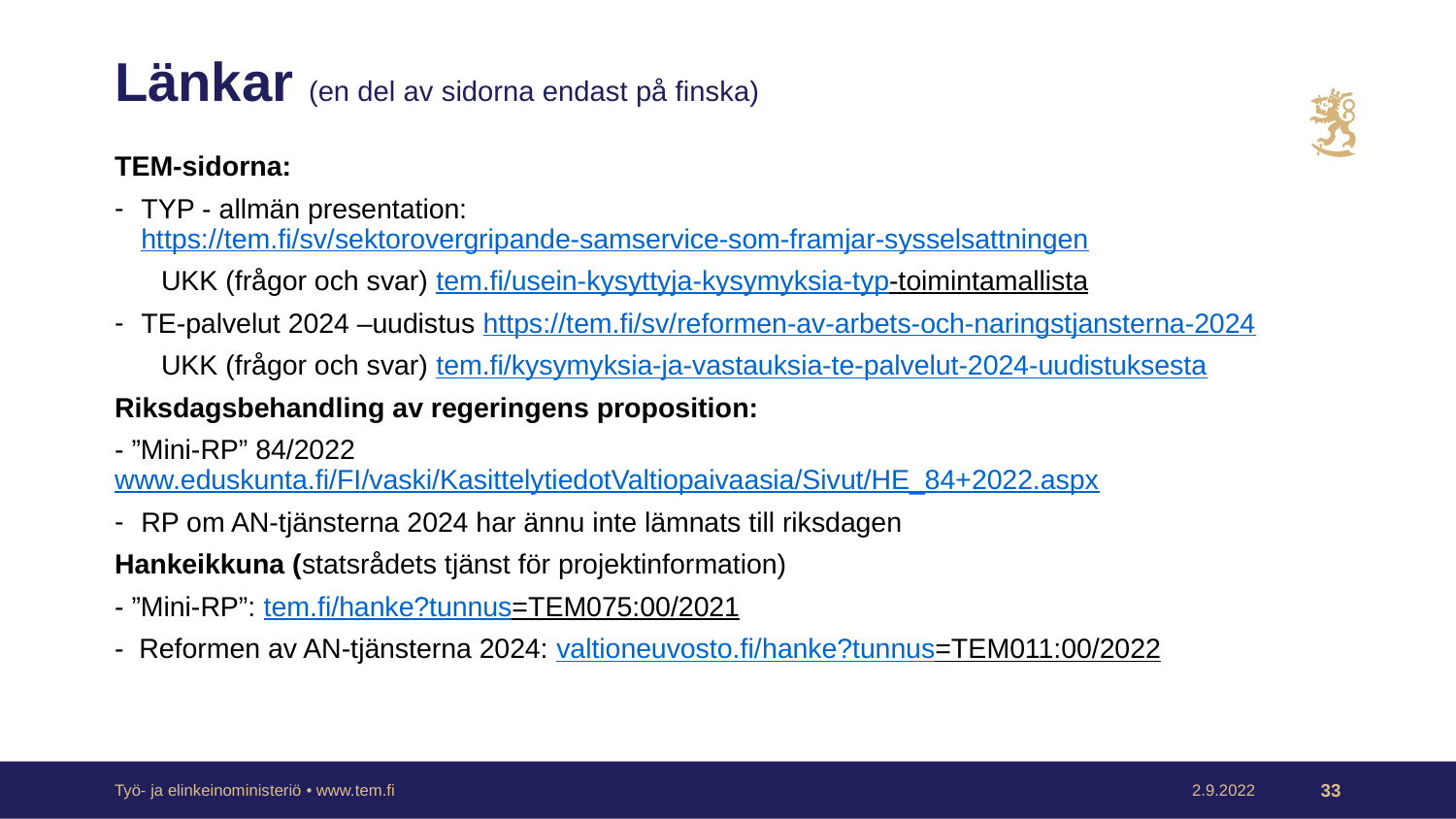

# Länkar (en del av sidorna endast på finska)
TEM-sidorna:
TYP - allmän presentation: https://tem.fi/sv/sektorovergripande-samservice-som-framjar-sysselsattningen
      UKK (frågor och svar) tem.fi/usein-kysyttyja-kysymyksia-typ-toimintamallista
TE-palvelut 2024 –uudistus https://tem.fi/sv/reformen-av-arbets-och-naringstjansterna-2024
      UKK (frågor och svar) tem.fi/kysymyksia-ja-vastauksia-te-palvelut-2024-uudistuksesta
Riksdagsbehandling av regeringens proposition:
- ”Mini-RP” 84/2022 www.eduskunta.fi/FI/vaski/KasittelytiedotValtiopaivaasia/Sivut/HE_84+2022.aspx
RP om AN-tjänsterna 2024 har ännu inte lämnats till riksdagen
Hankeikkuna (statsrådets tjänst för projektinformation)
- ”Mini-RP”: tem.fi/hanke?tunnus=TEM075:00/2021
-  Reformen av AN-tjänsterna 2024: valtioneuvosto.fi/hanke?tunnus=TEM011:00/2022
Työ- ja elinkeinoministeriö • www.tem.fi
2.9.2022
33